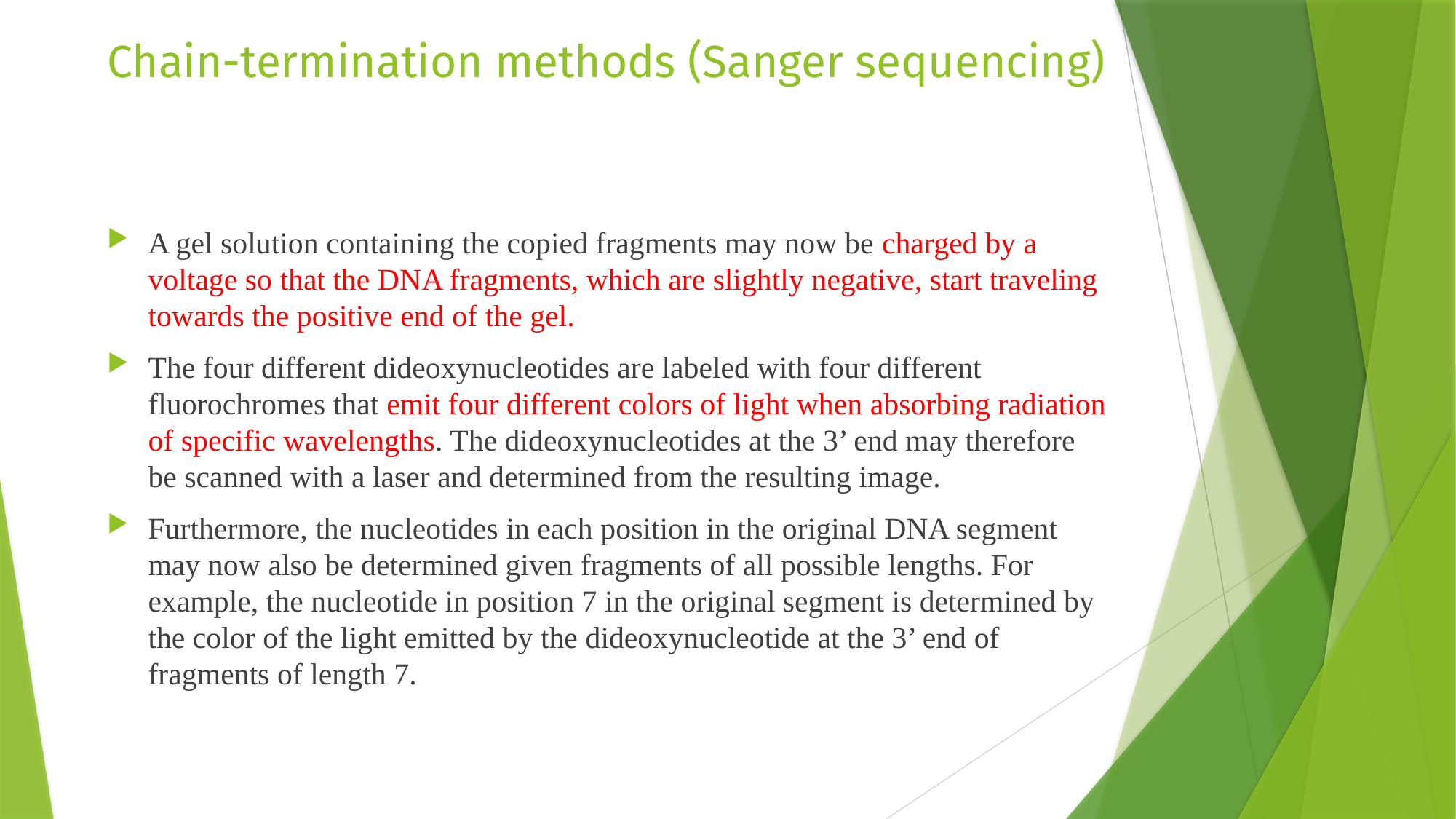

# Chain-termination methods (Sanger sequencing)
A gel solution containing the copied fragments may now be charged by a voltage so that the DNA fragments, which are slightly negative, start traveling towards the positive end of the gel.
The four different dideoxynucleotides are labeled with four different fluorochromes that emit four different colors of light when absorbing radiation of specific wavelengths. The dideoxynucleotides at the 3’ end may therefore be scanned with a laser and determined from the resulting image.
Furthermore, the nucleotides in each position in the original DNA segment may now also be determined given fragments of all possible lengths. For example, the nucleotide in position 7 in the original segment is determined by the color of the light emitted by the dideoxynucleotide at the 3’ end of fragments of length 7.